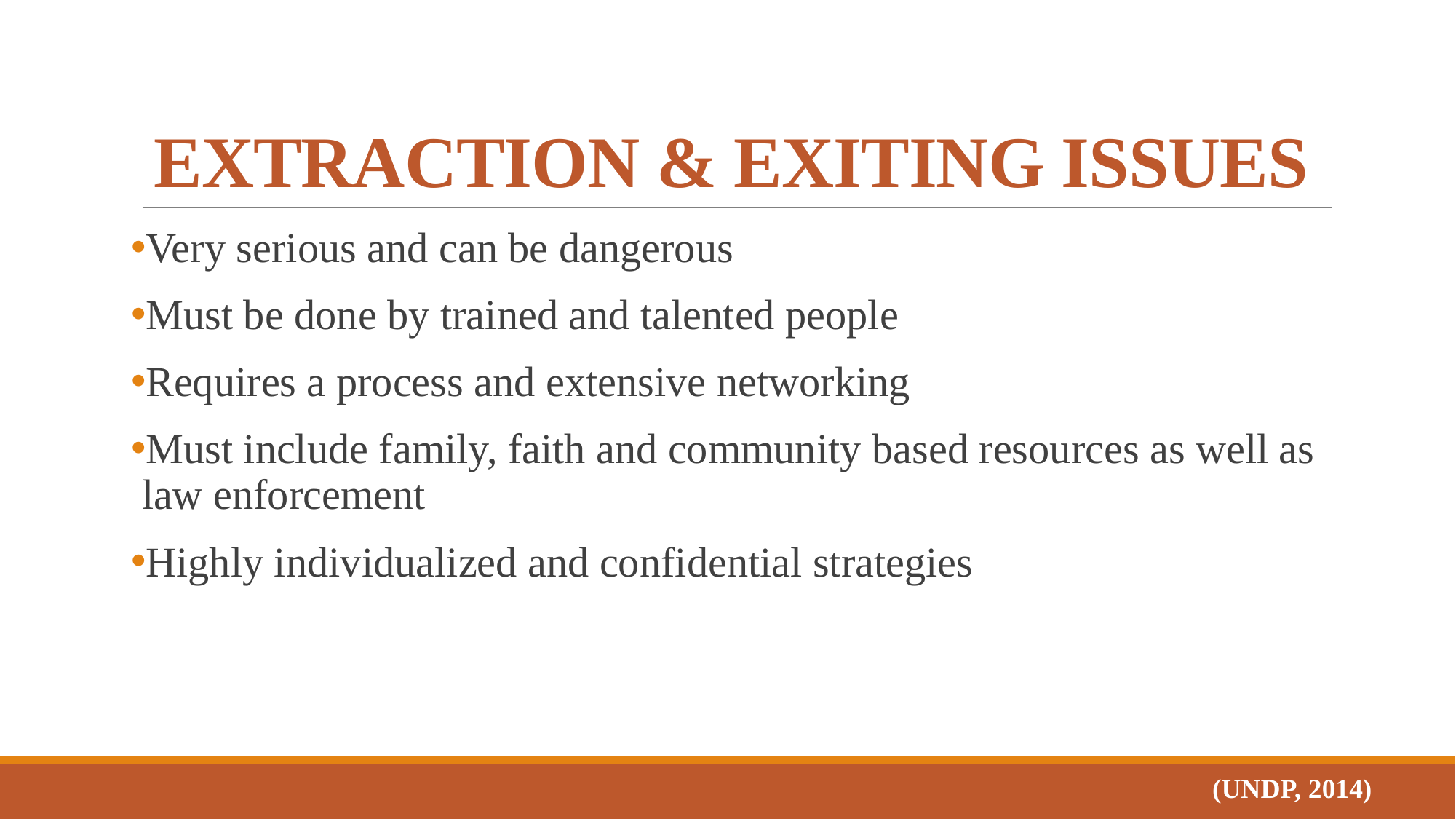

# EXTRACTION & EXITING ISSUES
Very serious and can be dangerous
Must be done by trained and talented people
Requires a process and extensive networking
Must include family, faith and community based resources as well as law enforcement
Highly individualized and confidential strategies

(UNDP, 2014)